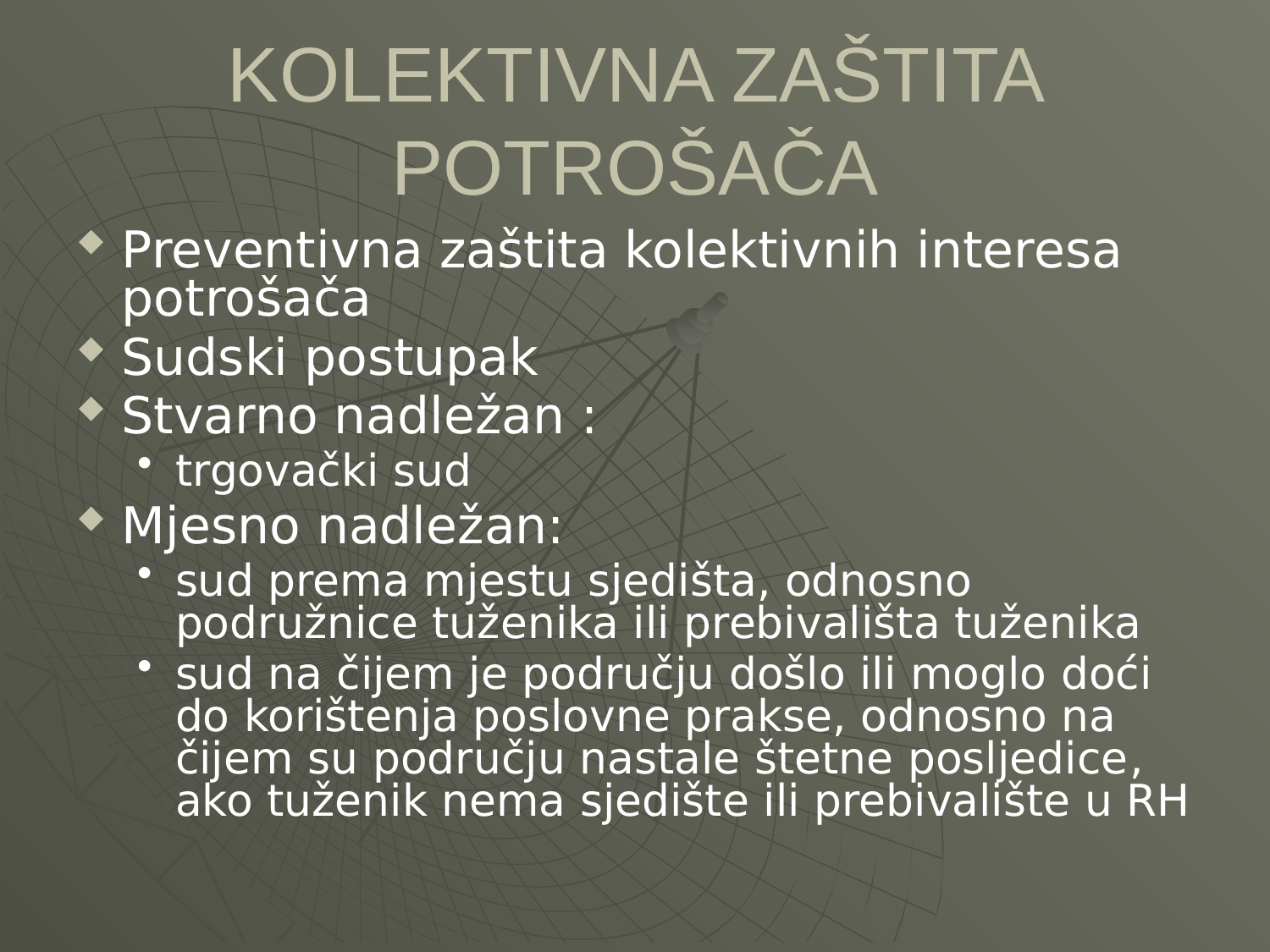

KOLEKTIVNA ZAŠTITA POTROŠAČA
Preventivna zaštita kolektivnih interesa potrošača
Sudski postupak
Stvarno nadležan :
trgovački sud
Mjesno nadležan:
sud prema mjestu sjedišta, odnosno podružnice tuženika ili prebivališta tuženika
sud na čijem je području došlo ili moglo doći do korištenja poslovne prakse, odnosno na  čijem su području nastale štetne posljedice, ako tuženik nema sjedište ili prebivalište u RH